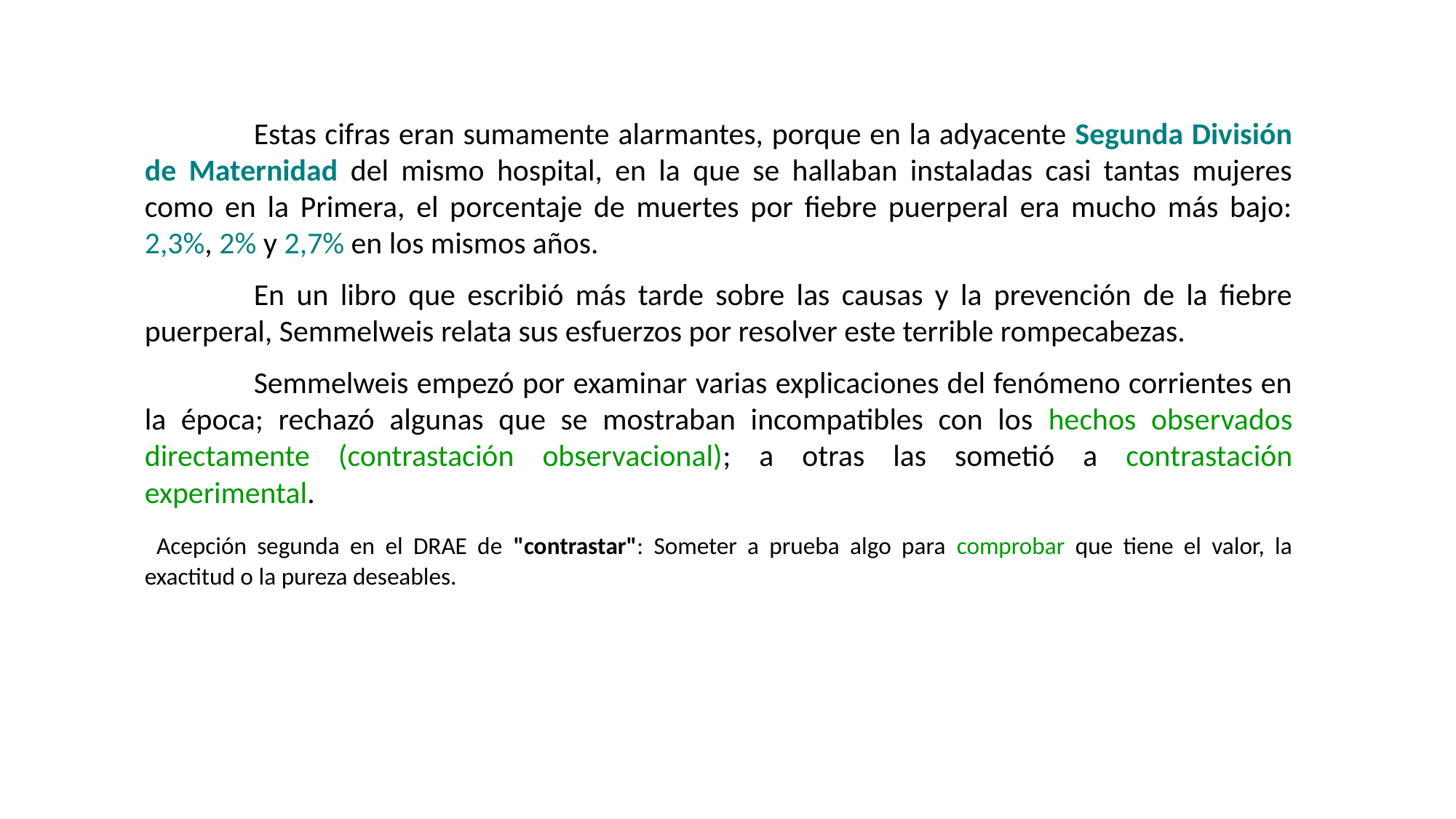

Estas cifras eran sumamente alarmantes, porque en la adyacente Segunda División de Maternidad del mismo hospital, en la que se hallaban instaladas casi tantas mujeres como en la Primera, el porcentaje de muertes por fiebre puerperal era mucho más bajo: 2,3%, 2% y 2,7% en los mismos años.
	En un libro que escribió más tarde sobre las causas y la prevención de la fiebre puerperal, Semmelweis relata sus esfuerzos por resolver este terrible rompecabezas.
	Semmelweis empezó por examinar varias explicaciones del fenómeno corrientes en la época; rechazó algunas que se mostraban incompatibles con los hechos observados directamente (contrastación observacional); a otras las sometió a contrastación experimental.
 Acepción segunda en el DRAE de "contrastar": Someter a prueba algo para comprobar que tiene el valor, la exactitud o la pureza deseables.